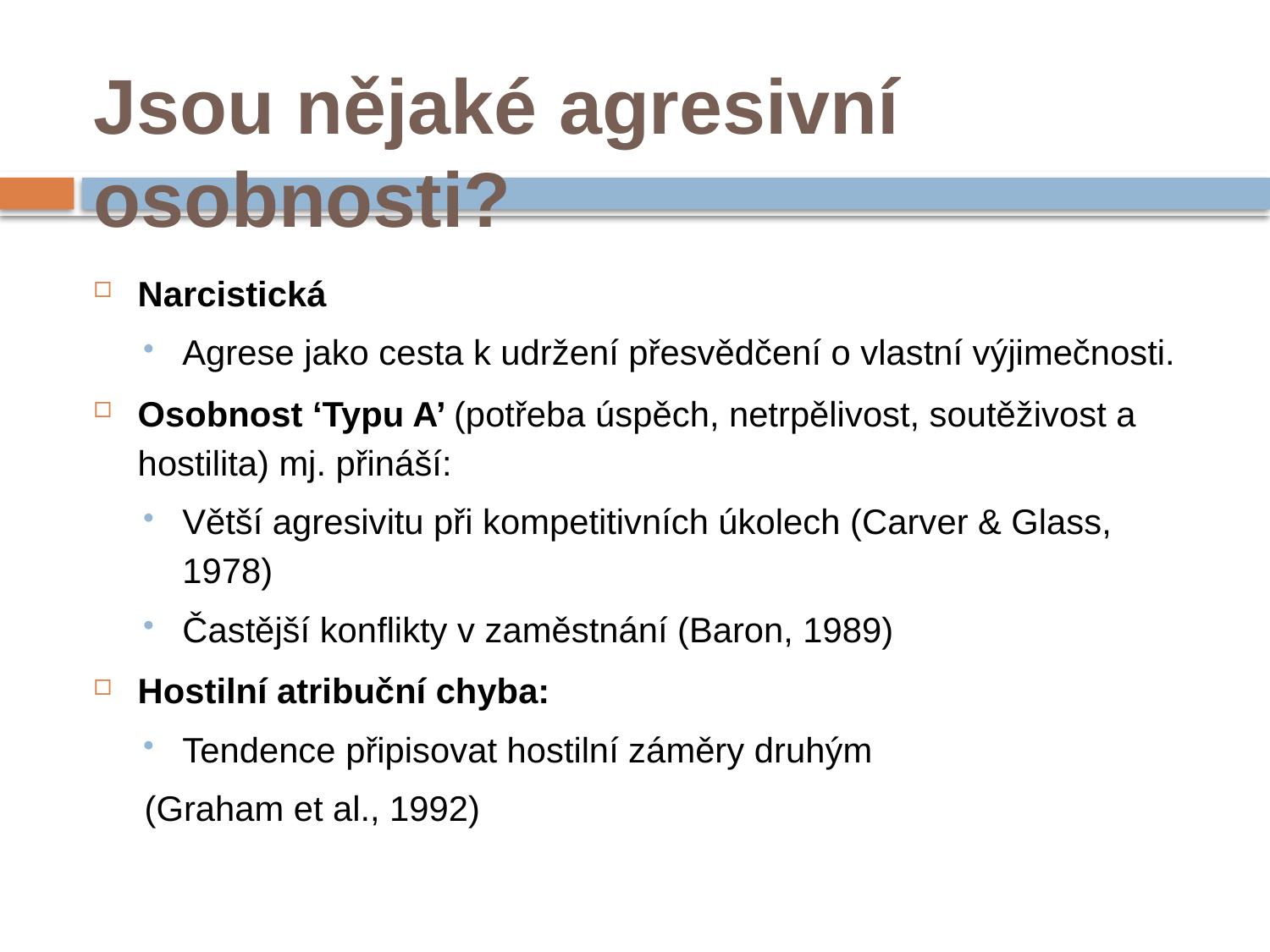

# Jsou nějaké agresivní osobnosti?
Narcistická
Agrese jako cesta k udržení přesvědčení o vlastní výjimečnosti.
Osobnost ‘Typu A’ (potřeba úspěch, netrpělivost, soutěživost a hostilita) mj. přináší:
Větší agresivitu při kompetitivních úkolech (Carver & Glass, 1978)
Častější konflikty v zaměstnání (Baron, 1989)
Hostilní atribuční chyba:
Tendence připisovat hostilní záměry druhým
(Graham et al., 1992)